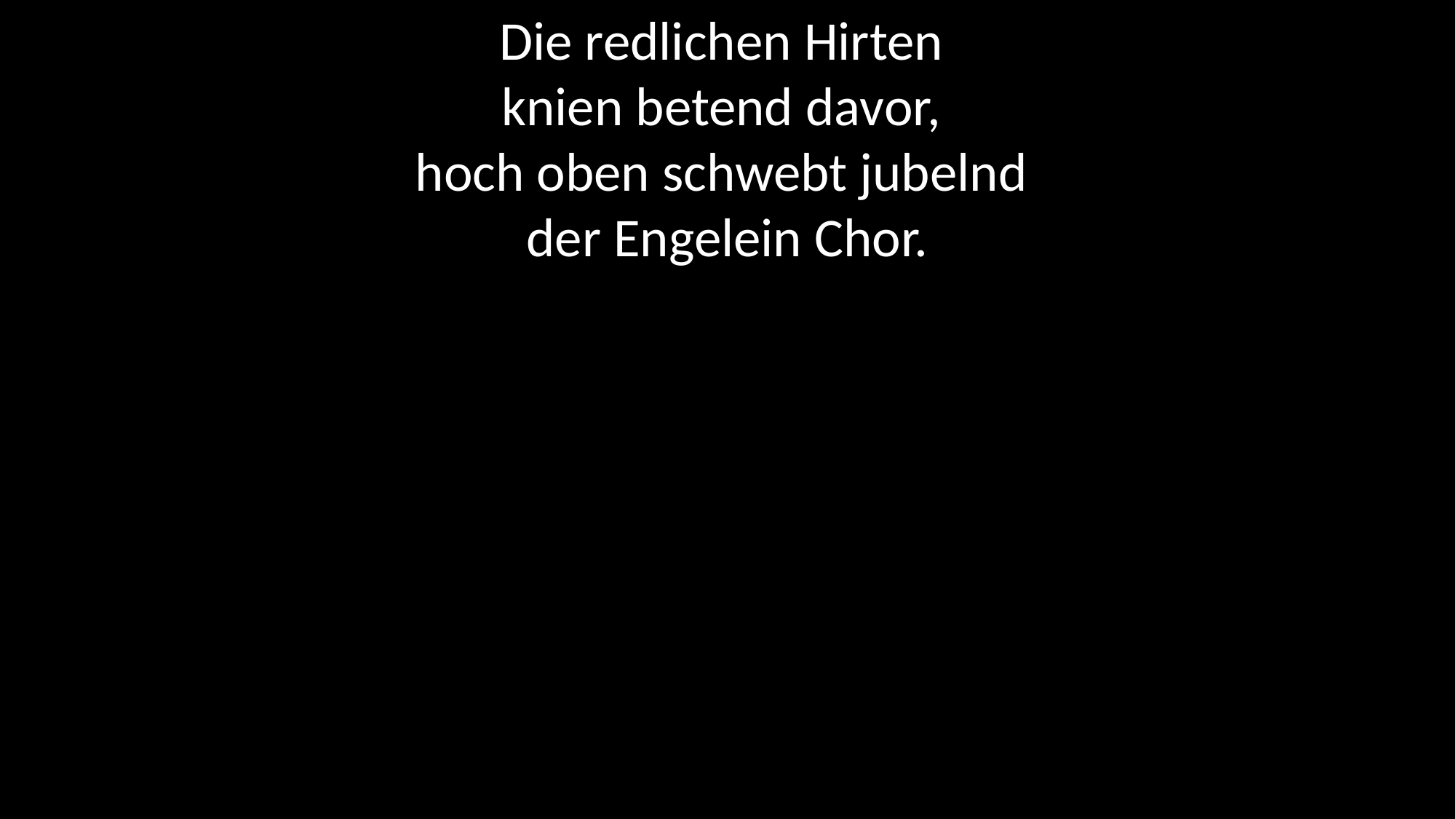

# Die redlichen Hirten knien betend davor, hoch oben schwebt jubelnd der Engelein Chor.